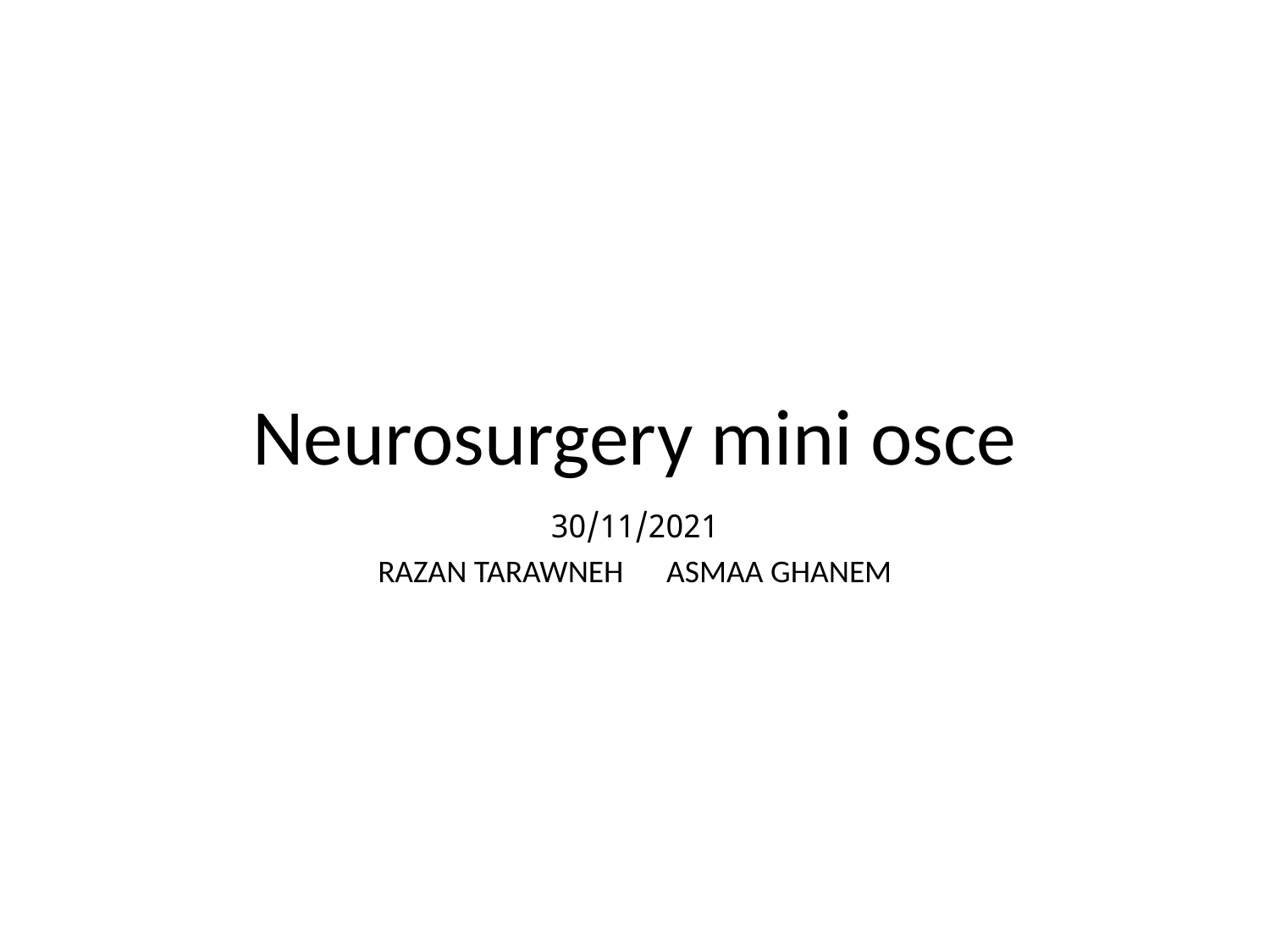

# Neurosurgery mini osce
30/11/2021
RAZAN TARAWNEH      ASMAA GHANEM